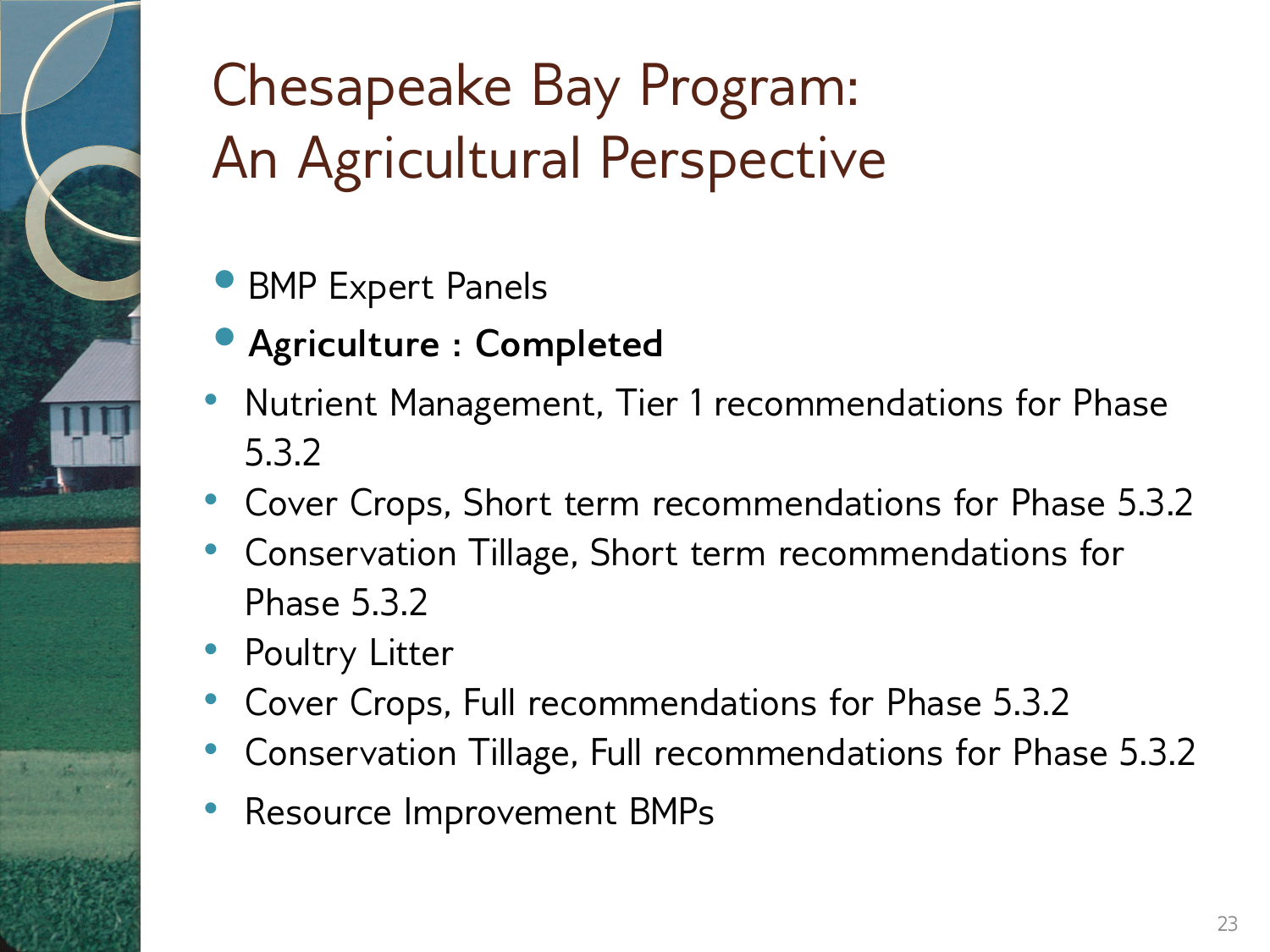

# Chesapeake Bay Program: An Agricultural Perspective
BMP Expert Panels
Agriculture : Completed
Nutrient Management, Tier 1 recommendations for Phase 5.3.2
Cover Crops, Short term recommendations for Phase 5.3.2
Conservation Tillage, Short term recommendations for Phase 5.3.2
Poultry Litter
Cover Crops, Full recommendations for Phase 5.3.2
Conservation Tillage, Full recommendations for Phase 5.3.2
Resource Improvement BMPs
23